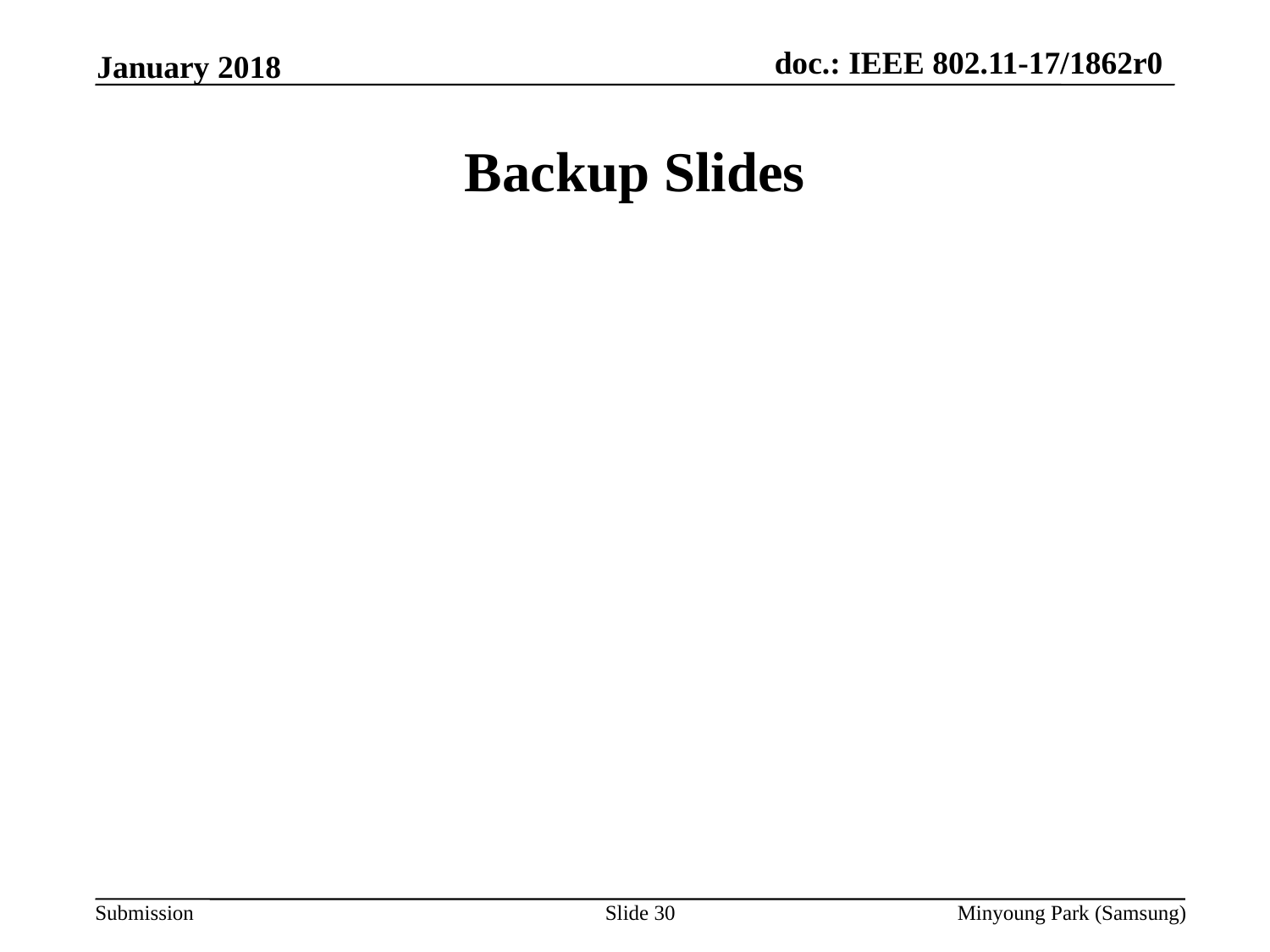

January 2018
# Backup Slides
Slide 30
Minyoung Park (Samsung)